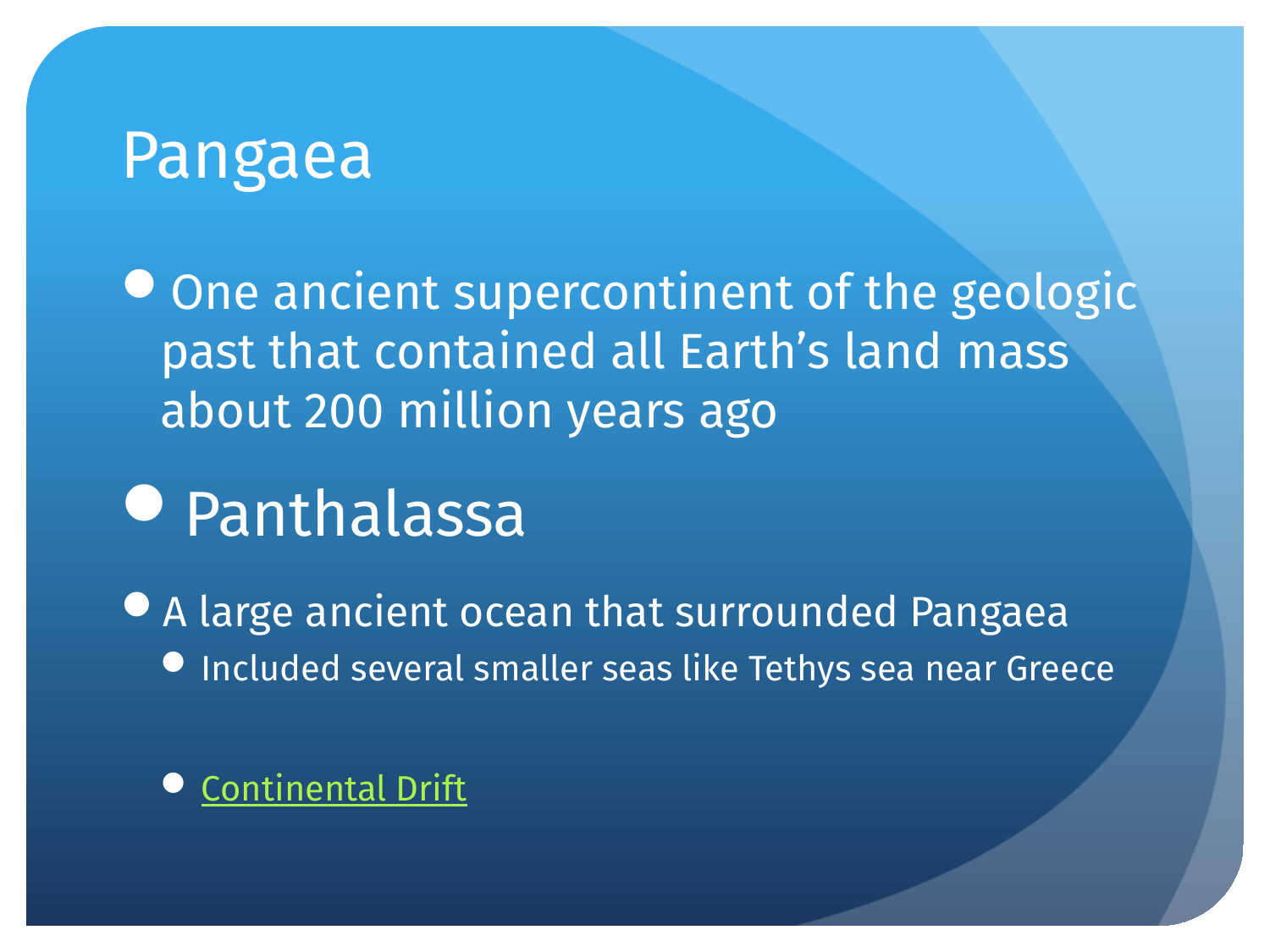

# Pangaea
One ancient supercontinent of the geologic past that contained all Earth’s land mass about 200 million years ago
Panthalassa
A large ancient ocean that surrounded Pangaea
Included several smaller seas like Tethys sea near Greece

Continental Drift